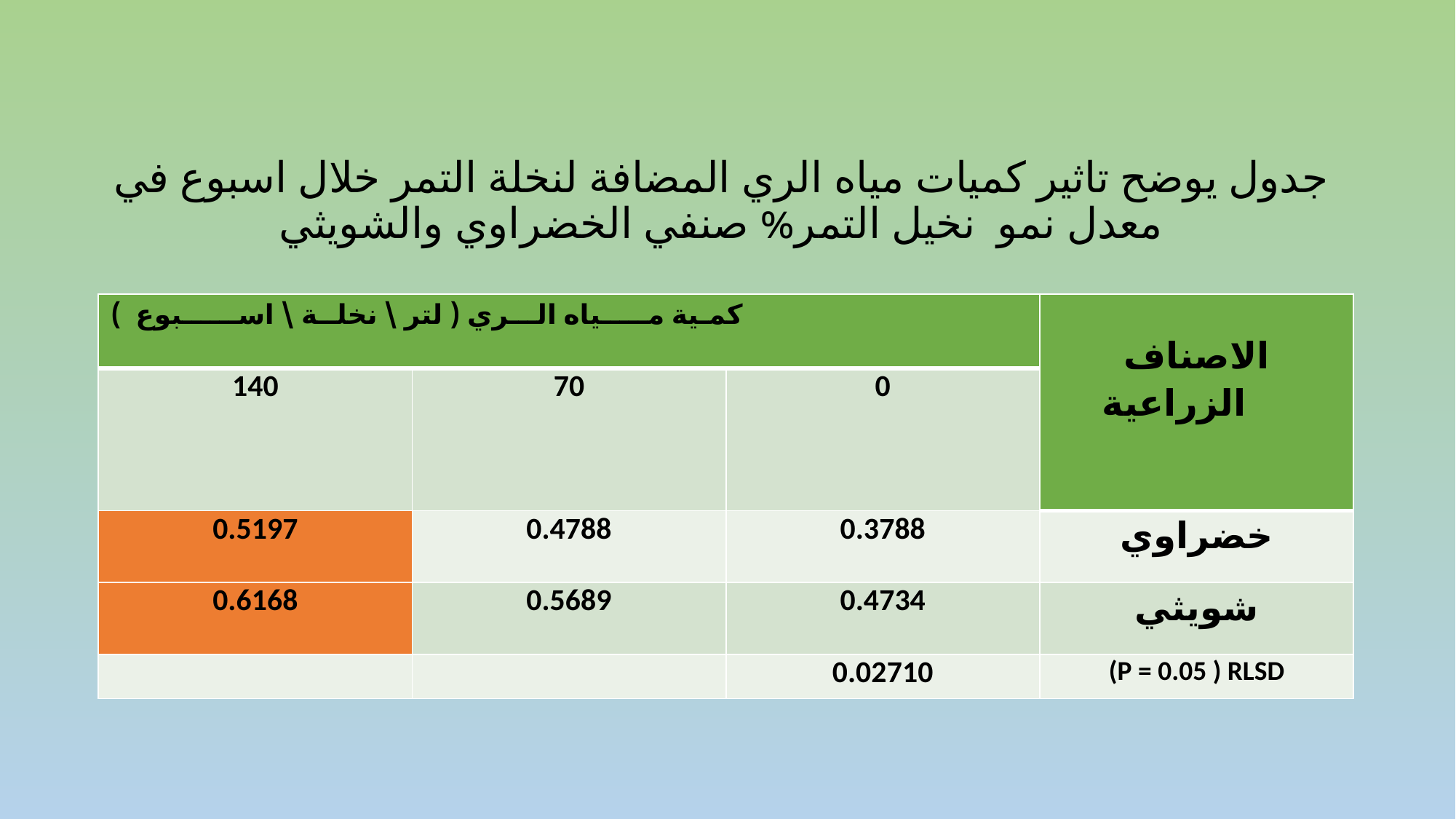

# جدول يوضح تاثير كميات مياه الري المضافة لنخلة التمر خلال اسبوع في معدل نمو  نخيل التمر% صنفي الخضراوي والشويثي
| كمـية مـــــياه الـــري ( لتر \ نخلــة \ اســــــبوع ) |  |  | الاصناف الزراعية |
| --- | --- | --- | --- |
| 140 | 70 | 0 |  |
| 0.5197 | 0.4788 | 0.3788 | خضراوي |
| 0.6168 | 0.5689 | 0.4734 | شويثي |
|  |  | 0.02710 | (P = 0.05 ) RLSD |